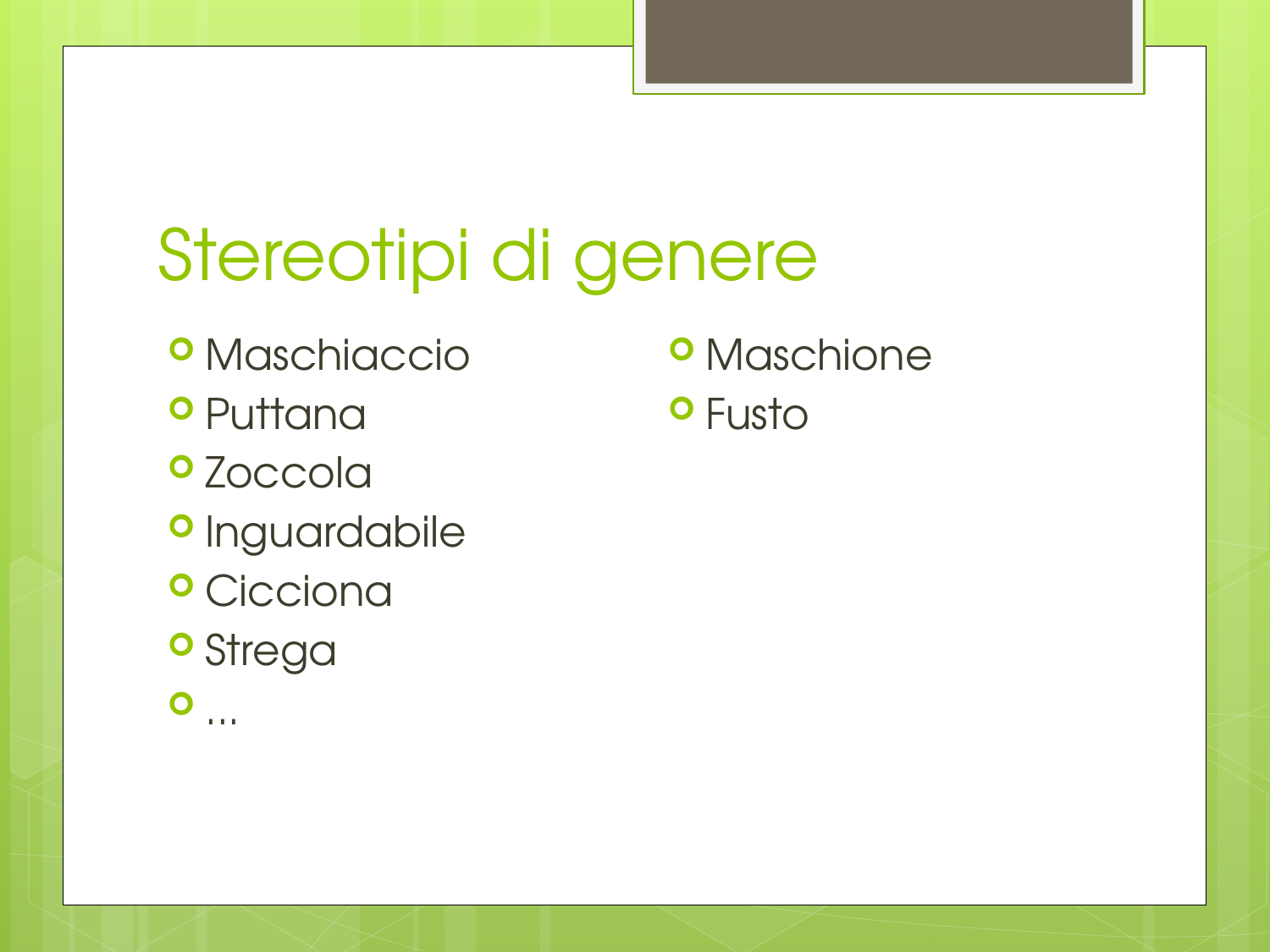

# Stereotipi di genere
Maschione
Fusto

Maschiaccio
Puttana
Zoccola
Inguardabile
Cicciona
Strega
...